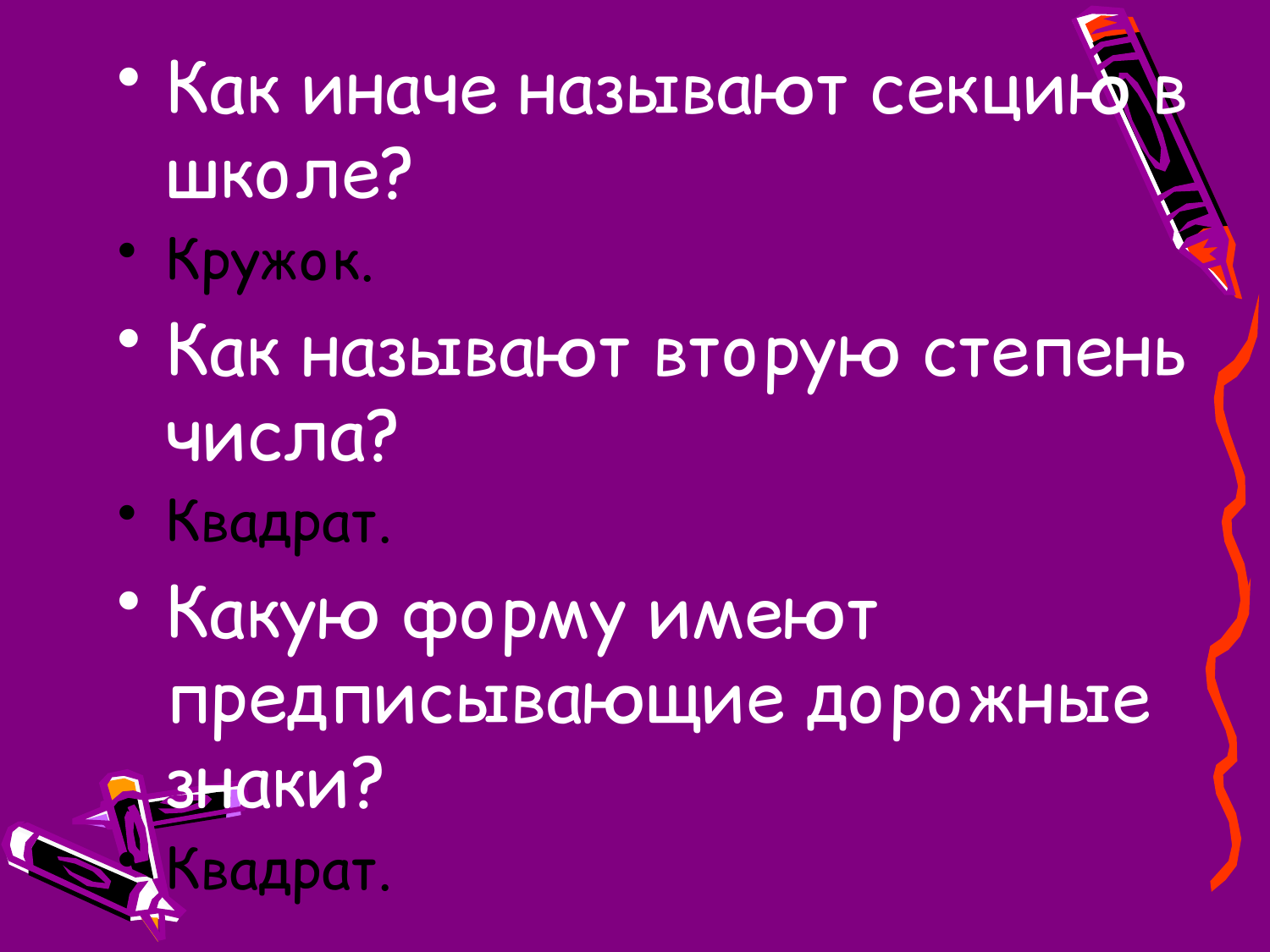

Как иначе называют секцию в школе?
Кружок.
Как называют вторую степень числа?
Квадрат.
Какую форму имеют предписывающие дорожные знаки?
Квадрат.